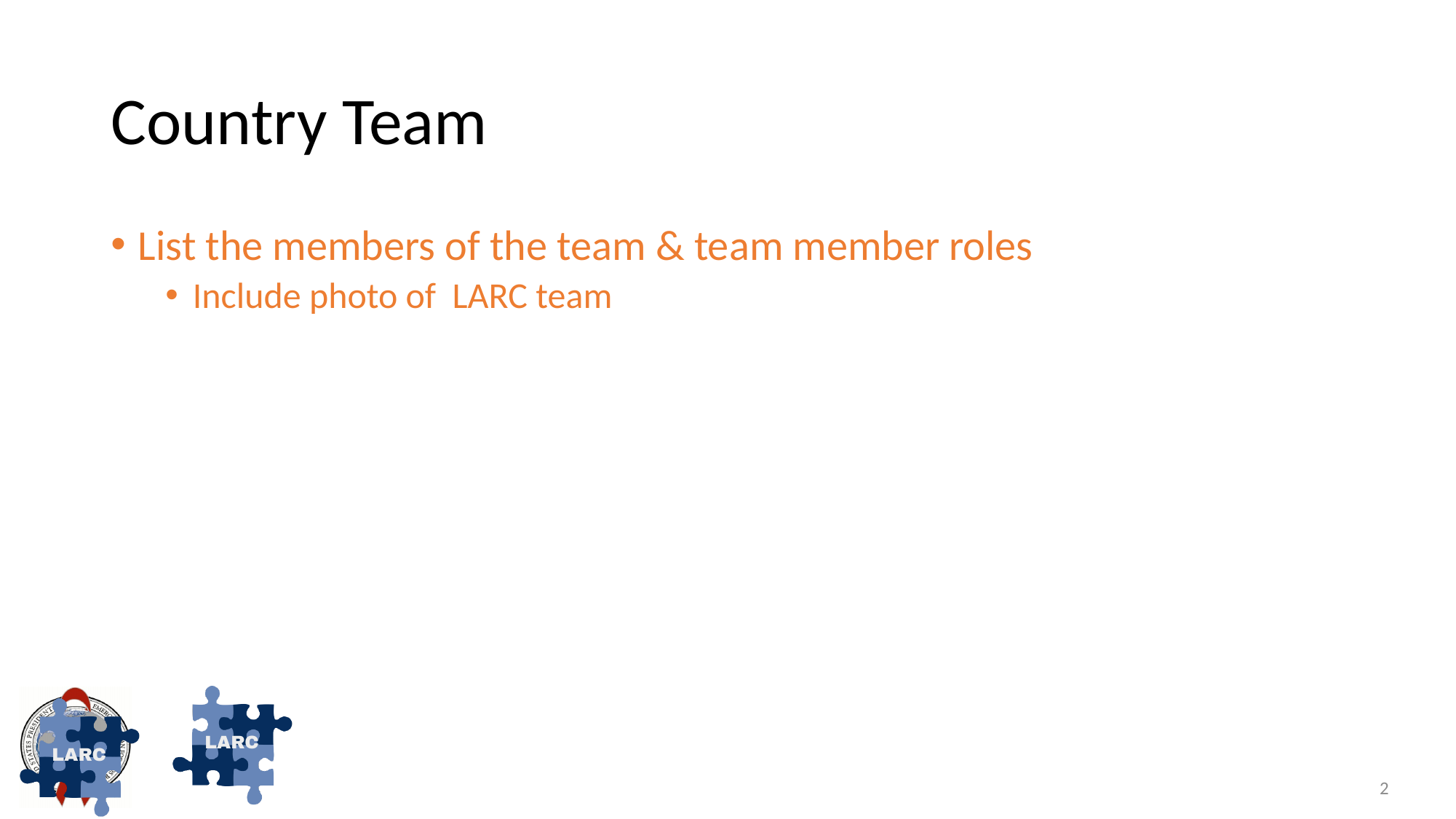

# Country Team
List the members of the team & team member roles
Include photo of  LARC team
2